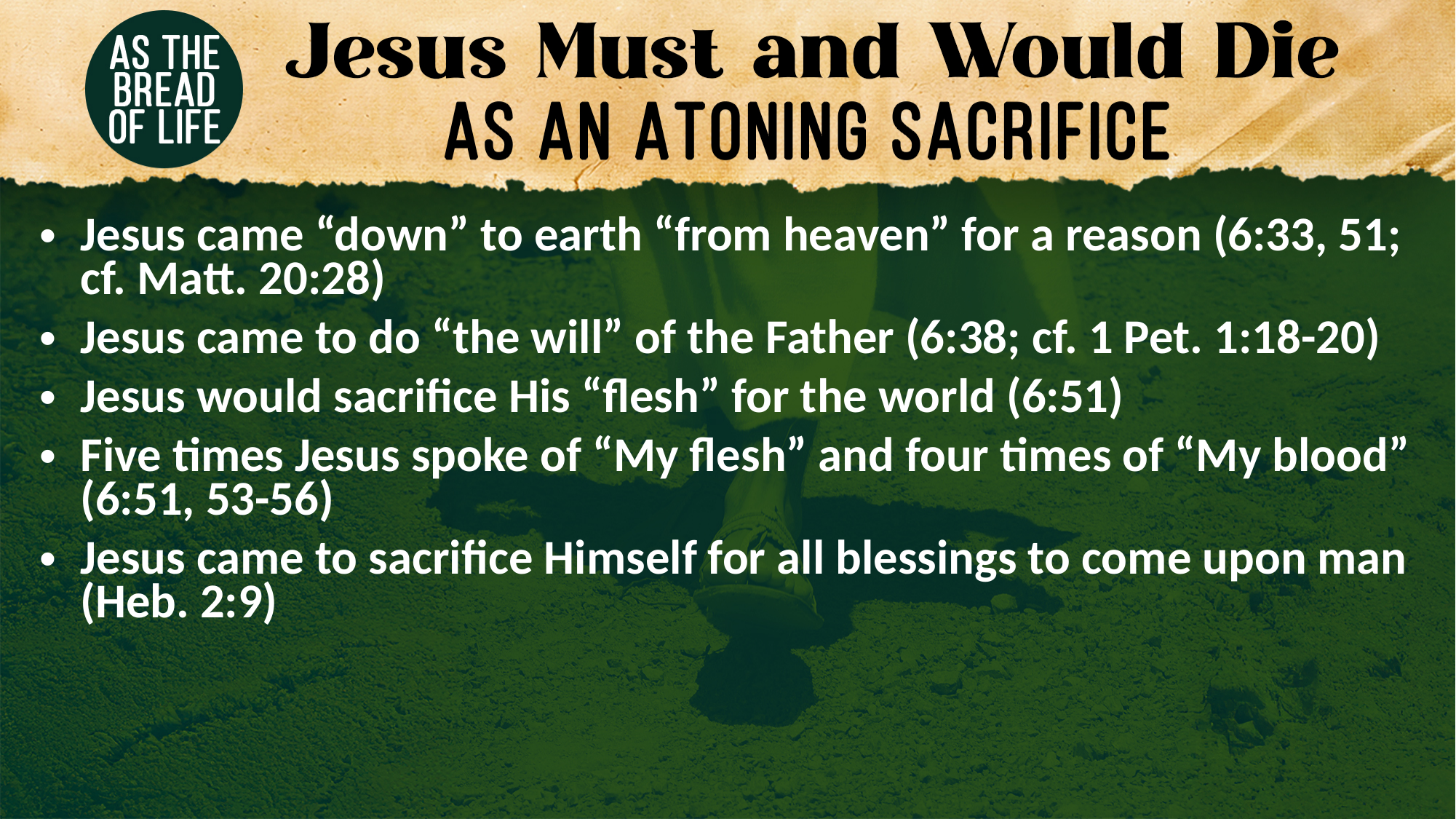

Jesus came “down” to earth “from heaven” for a reason (6:33, 51; cf. Matt. 20:28)
Jesus came to do “the will” of the Father (6:38; cf. 1 Pet. 1:18-20)
Jesus would sacrifice His “flesh” for the world (6:51)
Five times Jesus spoke of “My flesh” and four times of “My blood” (6:51, 53-56)
Jesus came to sacrifice Himself for all blessings to come upon man (Heb. 2:9)